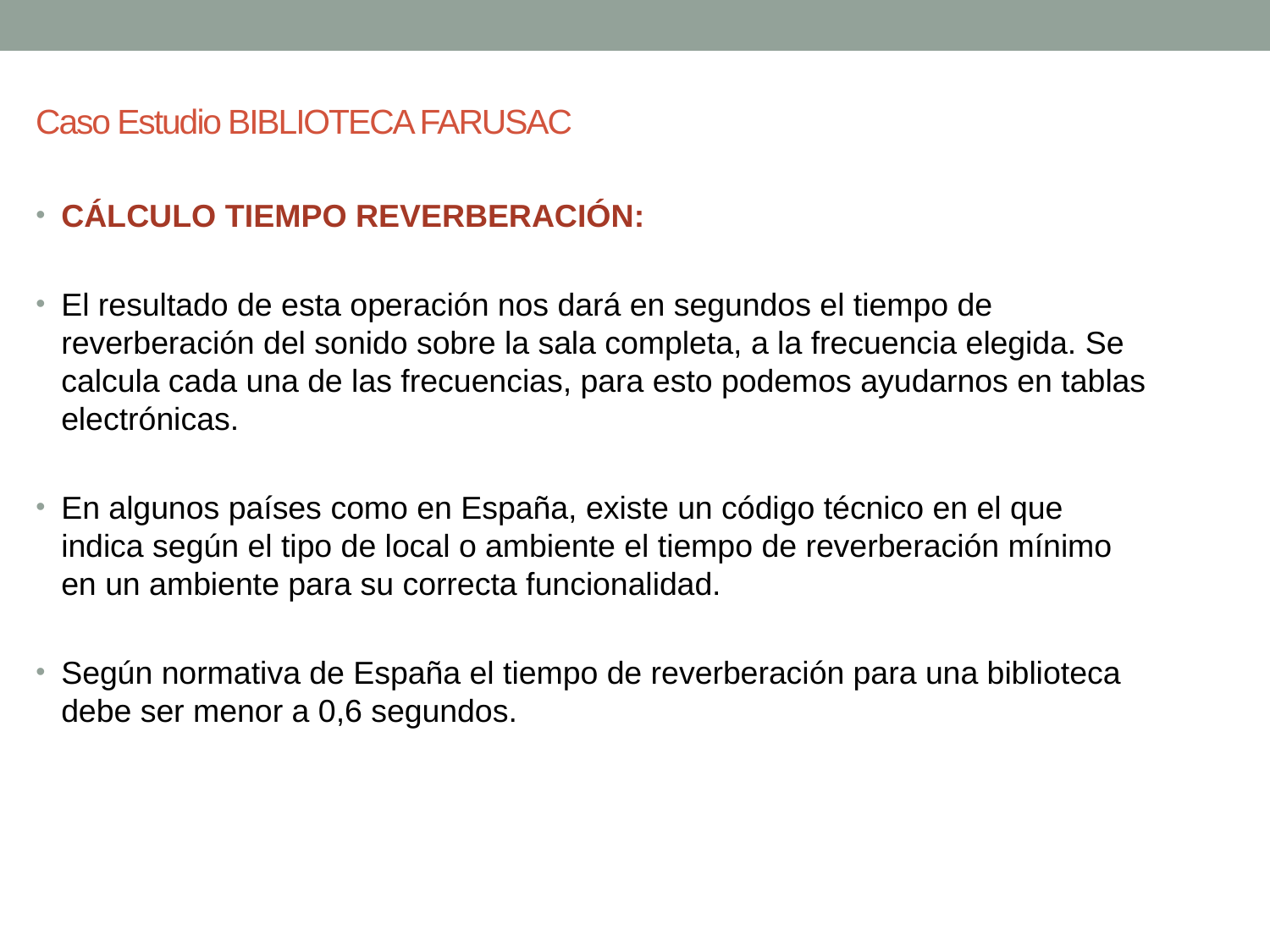

# Caso Estudio BIBLIOTECA FARUSAC
CÁLCULO TIEMPO REVERBERACIÓN:

El resultado de esta operación nos dará en segundos el tiempo de reverberación del sonido sobre la sala completa, a la frecuencia elegida. Se calcula cada una de las frecuencias, para esto podemos ayudarnos en tablas electrónicas.

En algunos países como en España, existe un código técnico en el que indica según el tipo de local o ambiente el tiempo de reverberación mínimo en un ambiente para su correcta funcionalidad.

Según normativa de España el tiempo de reverberación para una biblioteca debe ser menor a 0,6 segundos.